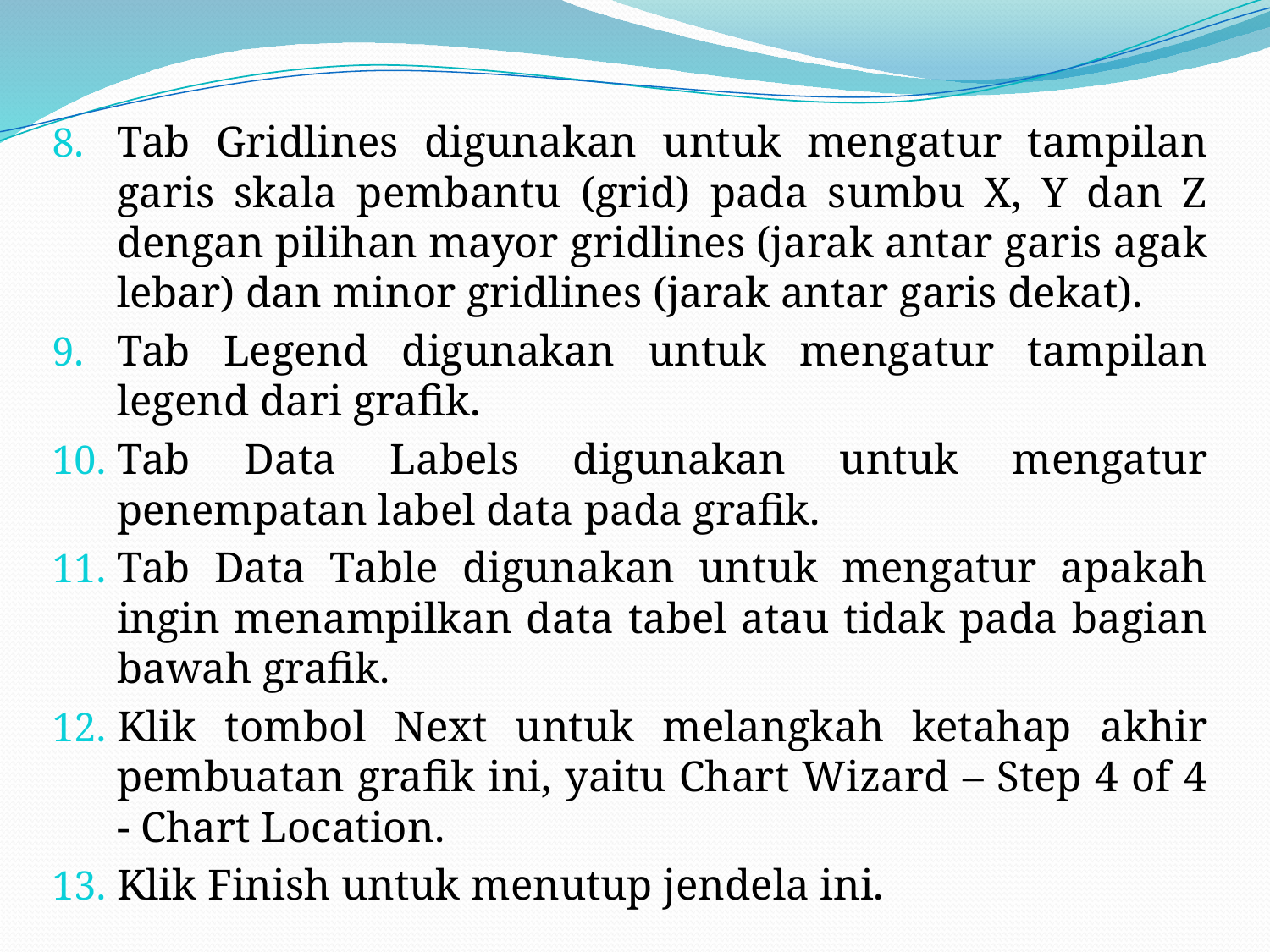

Tab Gridlines digunakan untuk mengatur tampilan garis skala pembantu (grid) pada sumbu X, Y dan Z dengan pilihan mayor gridlines (jarak antar garis agak lebar) dan minor gridlines (jarak antar garis dekat).
Tab Legend digunakan untuk mengatur tampilan legend dari grafik.
Tab Data Labels digunakan untuk mengatur penempatan label data pada grafik.
Tab Data Table digunakan untuk mengatur apakah ingin menampilkan data tabel atau tidak pada bagian bawah grafik.
Klik tombol Next untuk melangkah ketahap akhir pembuatan grafik ini, yaitu Chart Wizard – Step 4 of 4 - Chart Location.
Klik Finish untuk menutup jendela ini.